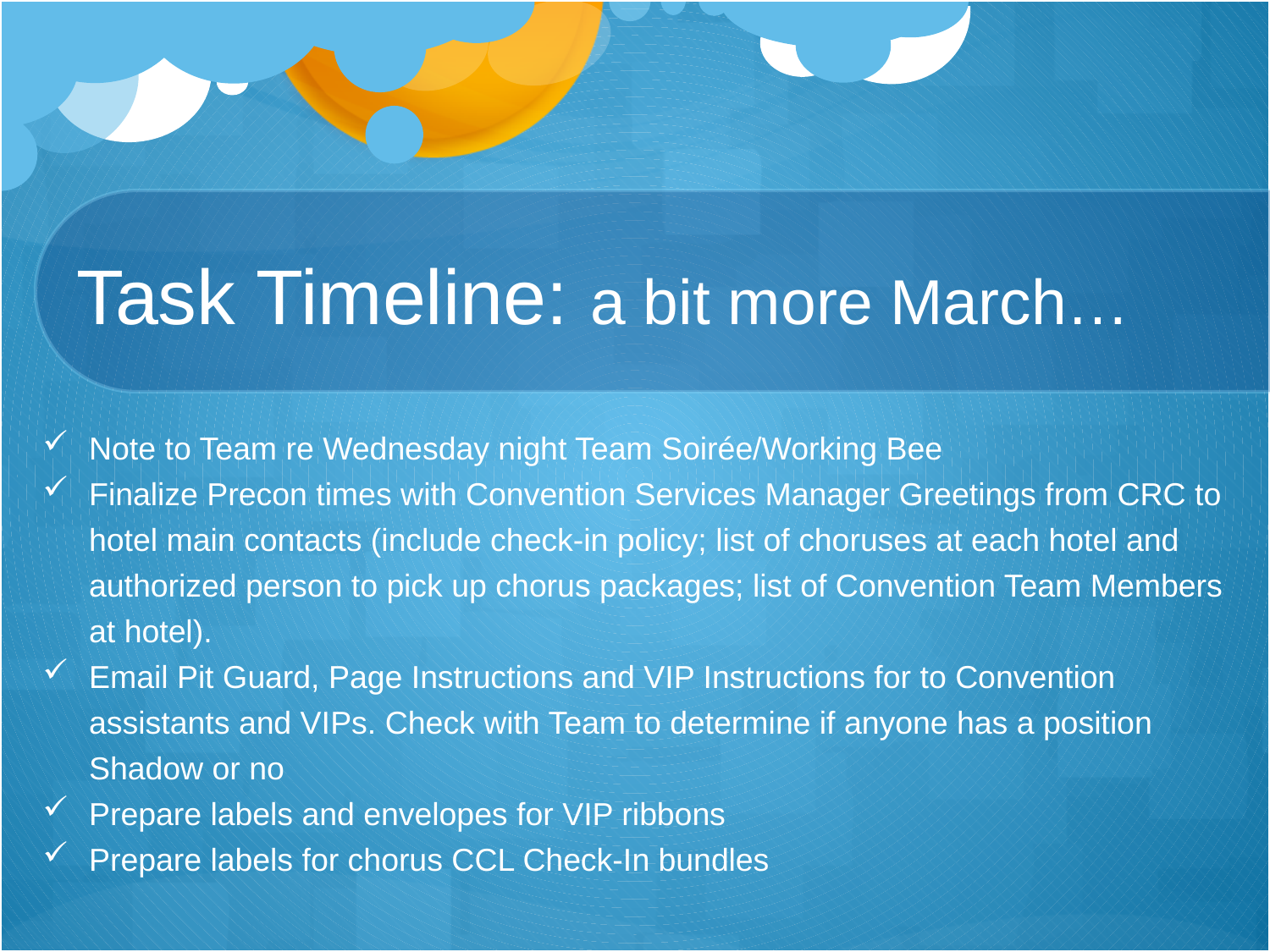

# Task Timeline: a bit more March…

Note to Team re Wednesday night Team Soirée/Working Bee
Finalize Precon times with Convention Services Manager Greetings from CRC to hotel main contacts (include check-in policy; list of choruses at each hotel and authorized person to pick up chorus packages; list of Convention Team Members at hotel).
Email Pit Guard, Page Instructions and VIP Instructions for to Convention assistants and VIPs. Check with Team to determine if anyone has a position Shadow or no
Prepare labels and envelopes for VIP ribbons
Prepare labels for chorus CCL Check-In bundles